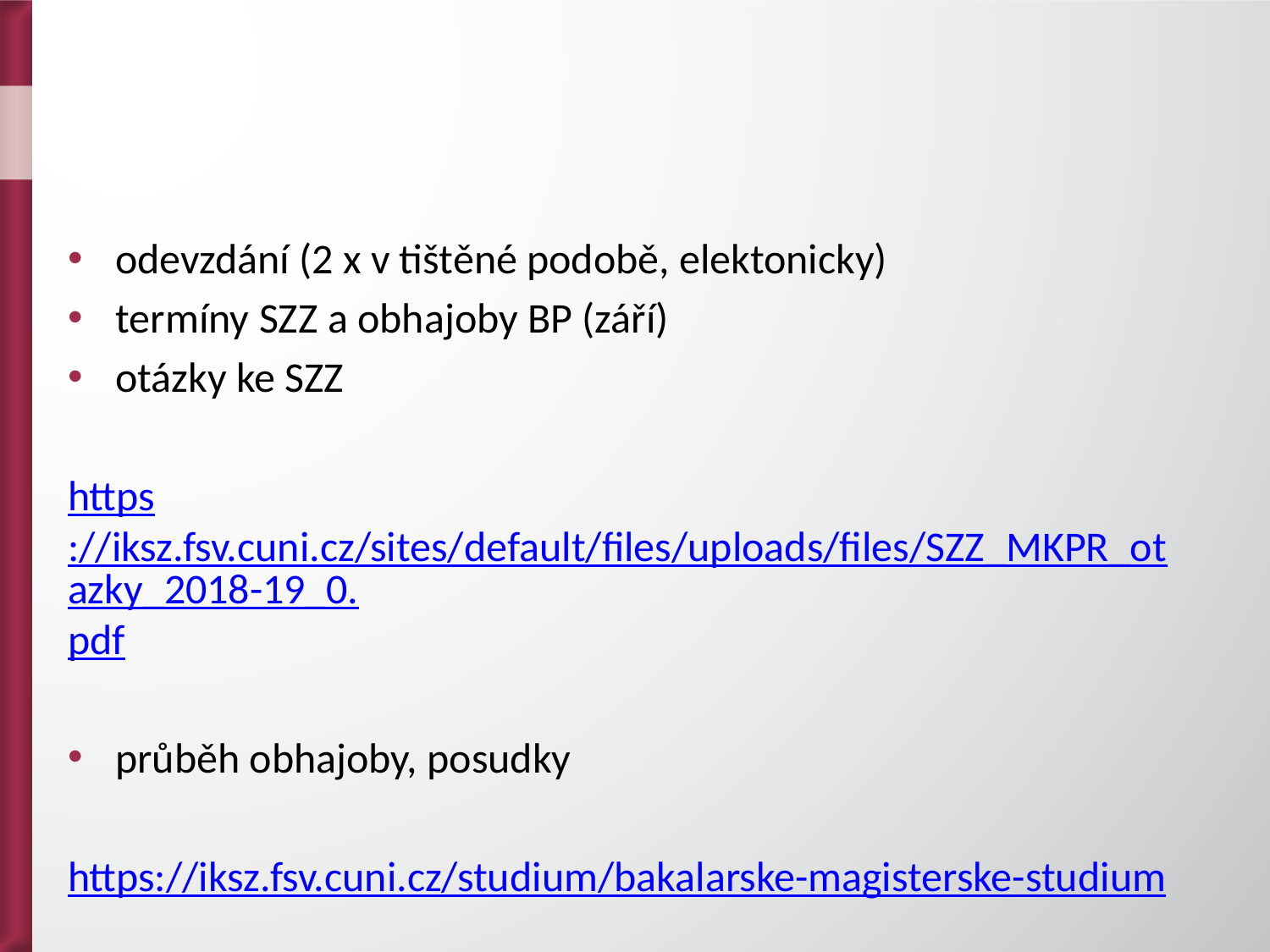

odevzdání (2 x v tištěné podobě, elektonicky)
termíny SZZ a obhajoby BP (září)
otázky ke SZZ

https://iksz.fsv.cuni.cz/sites/default/files/uploads/files/SZZ_MKPR_otazky_2018-19_0.pdf

průběh obhajoby, posudky

https://iksz.fsv.cuni.cz/studium/bakalarske-magisterske-studium